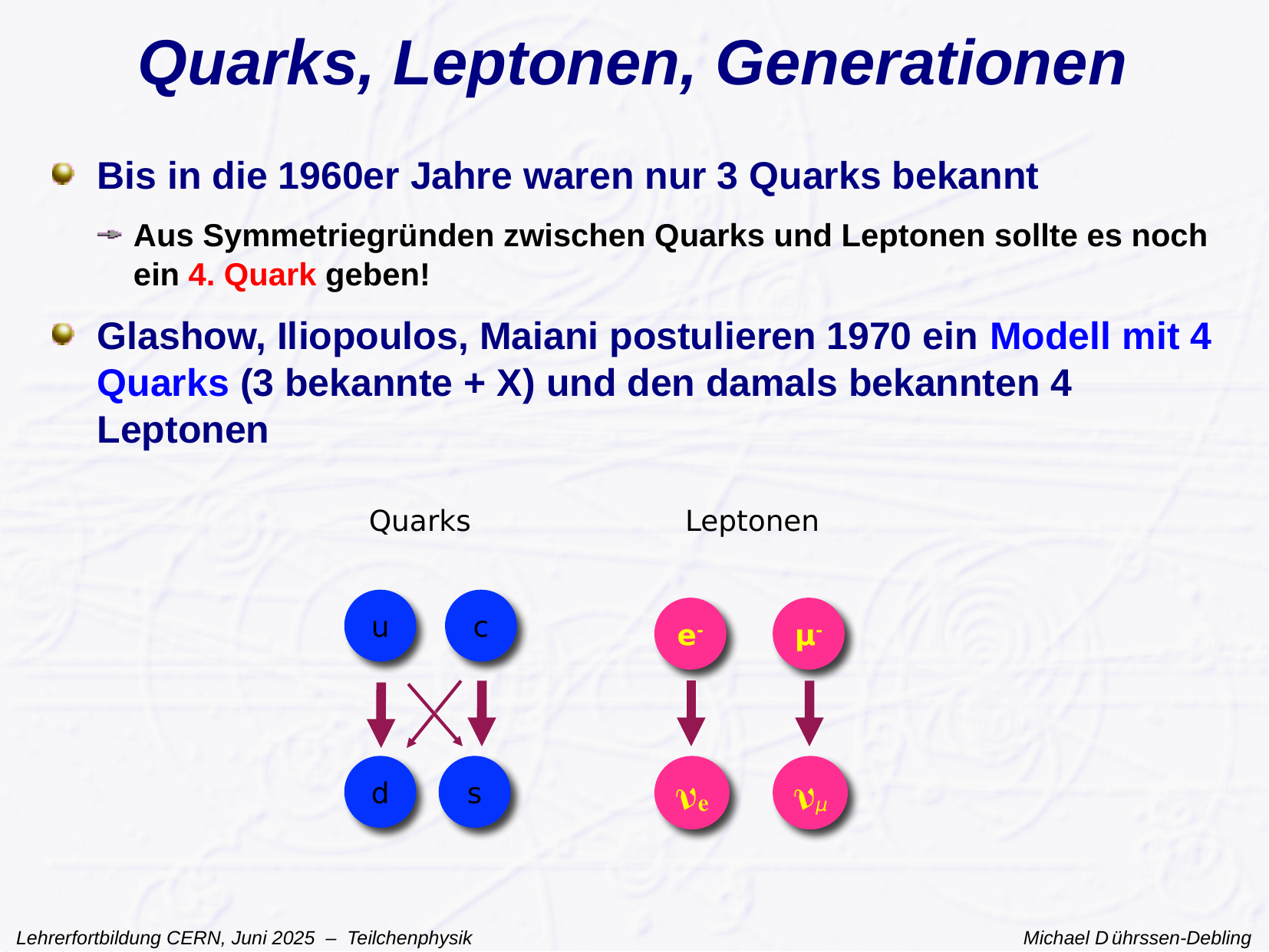

# Quarks, Leptonen, Generationen
Bis in die 1960er Jahre waren nur 3 Quarks bekannt
Aus Symmetriegründen zwischen Quarks und Leptonen sollte es noch ein 4. Quark geben!
Glashow, Iliopoulos, Maiani postulieren 1970 ein Modell mit 4 Quarks (3 bekannte + X) und den damals bekannten 4 Leptonen
Quarks
Leptonen
u
c

?
e-
µ-

νe
νμ

d
s